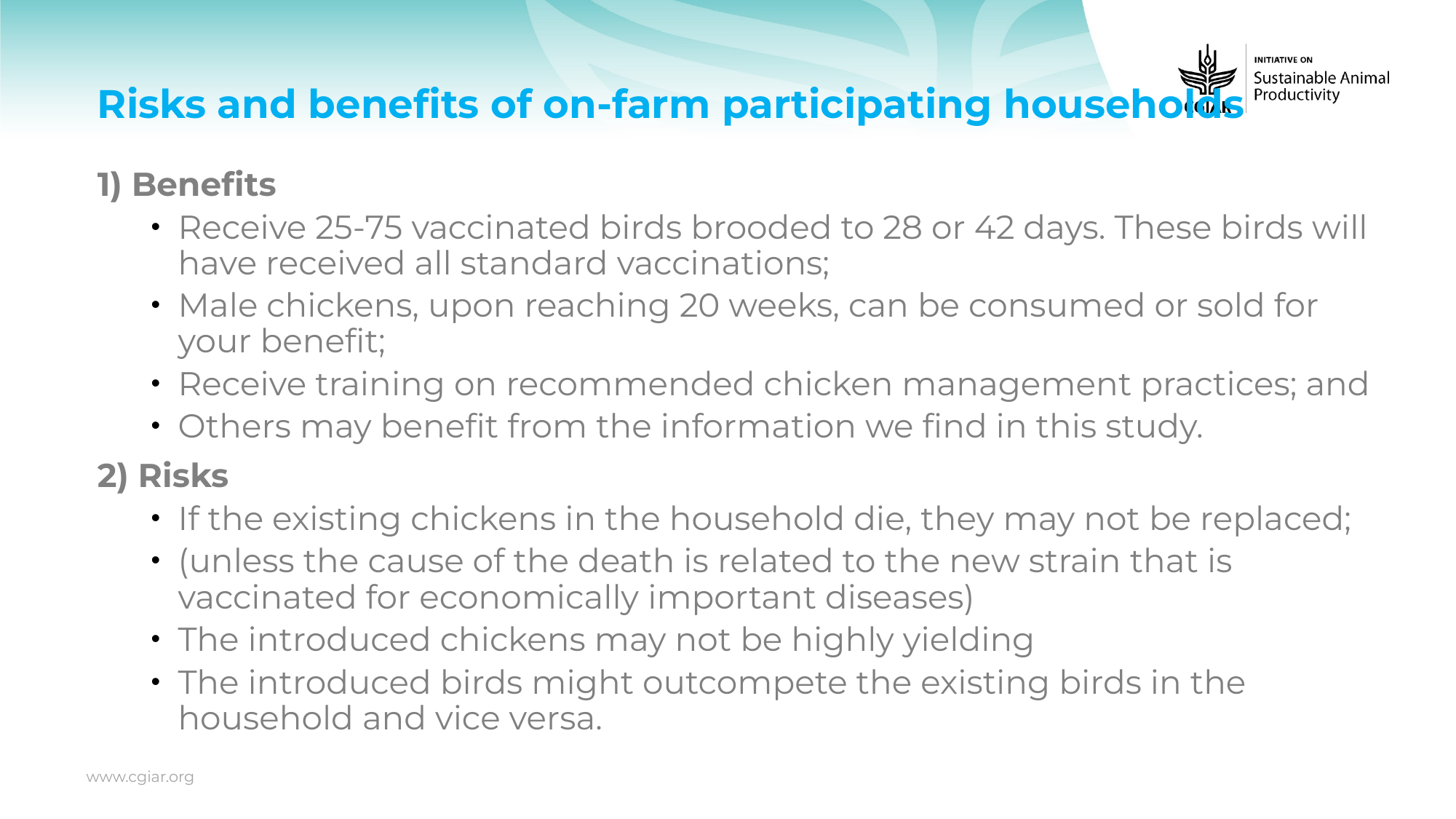

# Risks and benefits of on-farm participating households
1) Benefits
Receive 25-75 vaccinated birds brooded to 28 or 42 days. These birds will have received all standard vaccinations;
Male chickens, upon reaching 20 weeks, can be consumed or sold for your benefit;
Receive training on recommended chicken management practices; and
Others may benefit from the information we find in this study.
2) Risks
If the existing chickens in the household die, they may not be replaced;
(unless the cause of the death is related to the new strain that is vaccinated for economically important diseases)
The introduced chickens may not be highly yielding
The introduced birds might outcompete the existing birds in the household and vice versa.